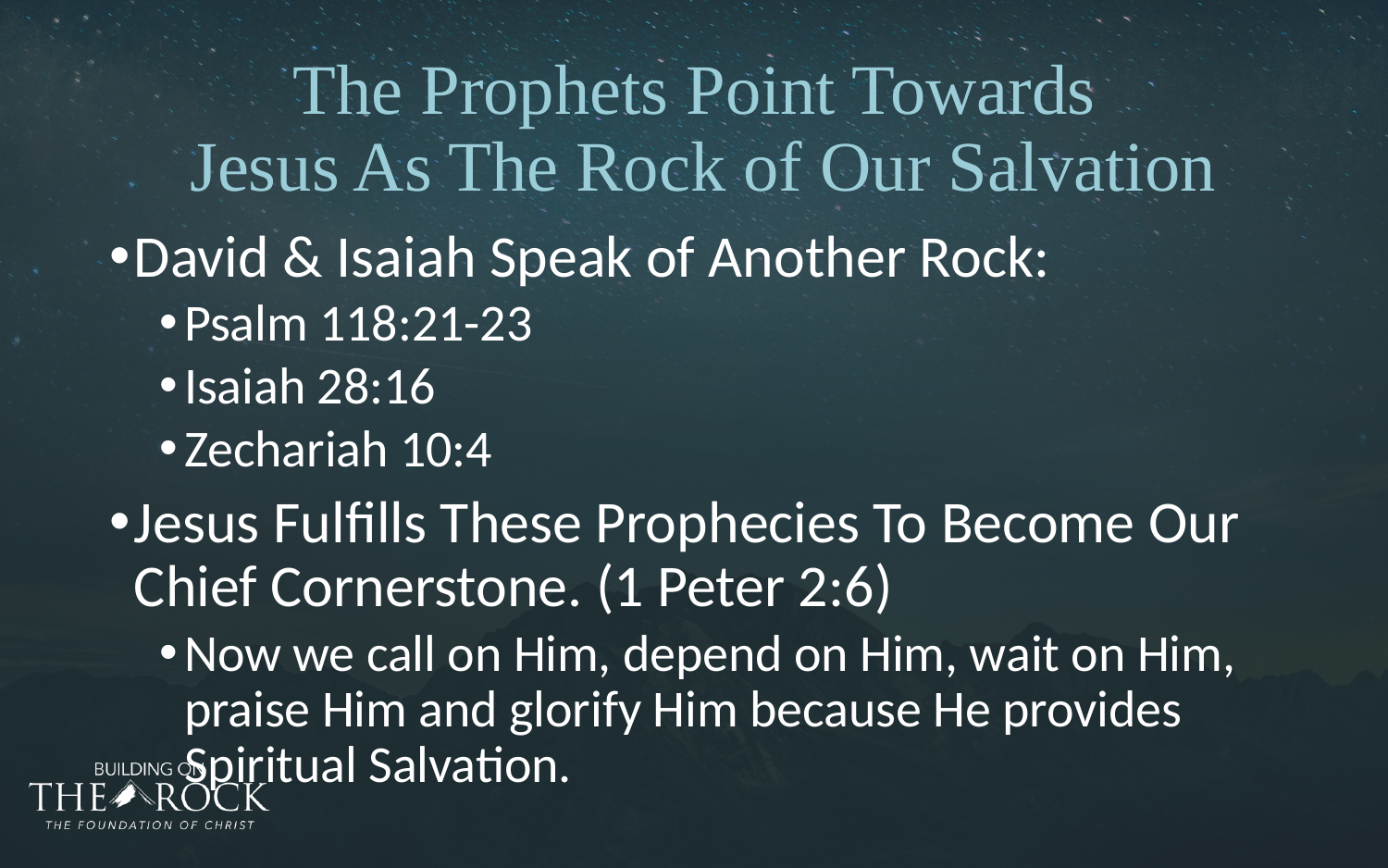

# The Prophets Point Towards Jesus As The Rock of Our Salvation
David & Isaiah Speak of Another Rock:
Psalm 118:21-23
Isaiah 28:16
Zechariah 10:4
Jesus Fulfills These Prophecies To Become Our Chief Cornerstone. (1 Peter 2:6)
Now we call on Him, depend on Him, wait on Him, praise Him and glorify Him because He provides Spiritual Salvation.